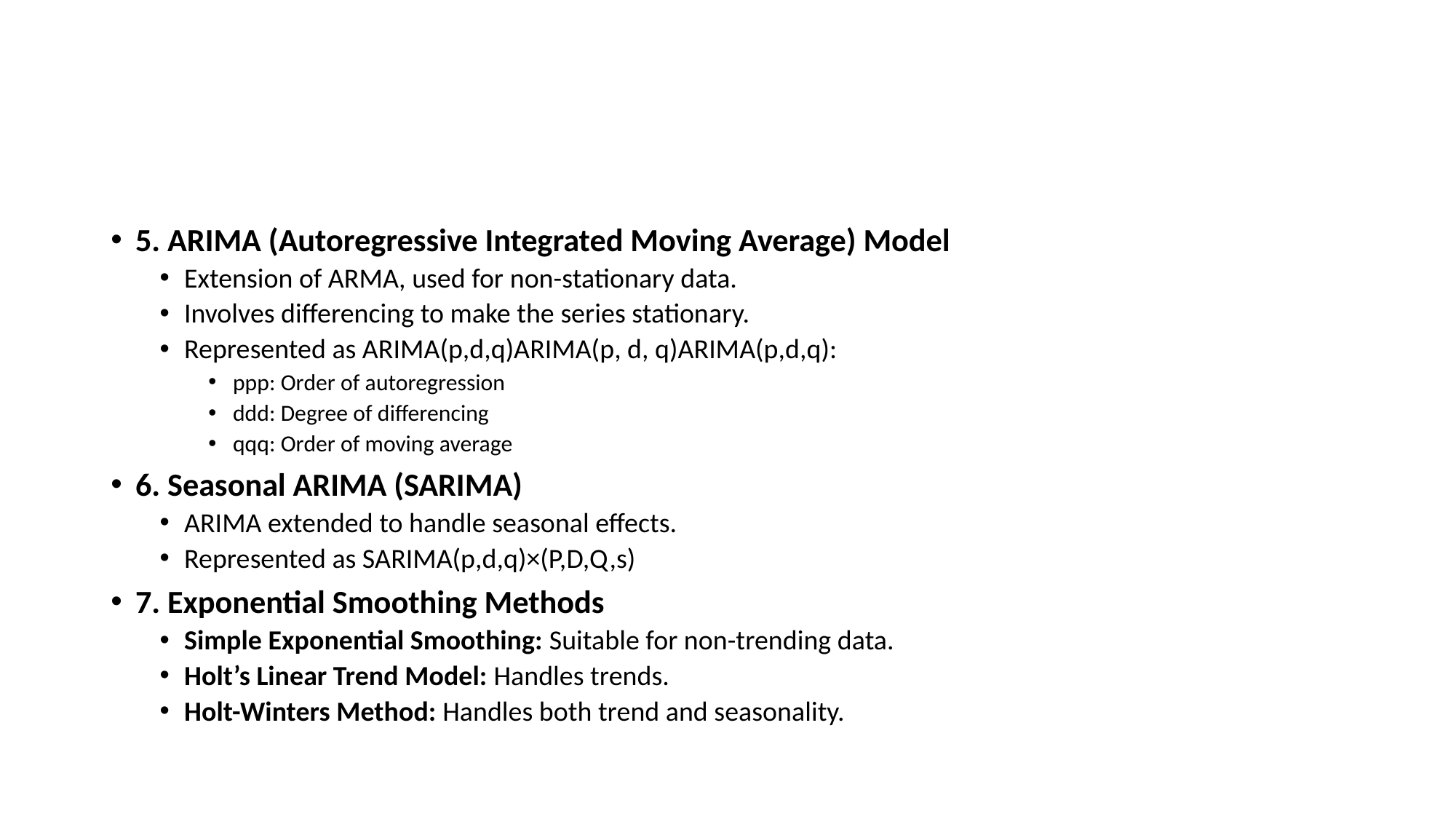

#
5. ARIMA (Autoregressive Integrated Moving Average) Model
Extension of ARMA, used for non-stationary data.
Involves differencing to make the series stationary.
Represented as ARIMA(p,d,q)ARIMA(p, d, q)ARIMA(p,d,q):
ppp: Order of autoregression
ddd: Degree of differencing
qqq: Order of moving average
6. Seasonal ARIMA (SARIMA)
ARIMA extended to handle seasonal effects.
Represented as SARIMA(p,d,q)×(P,D,Q,s)
7. Exponential Smoothing Methods
Simple Exponential Smoothing: Suitable for non-trending data.
Holt’s Linear Trend Model: Handles trends.
Holt-Winters Method: Handles both trend and seasonality.